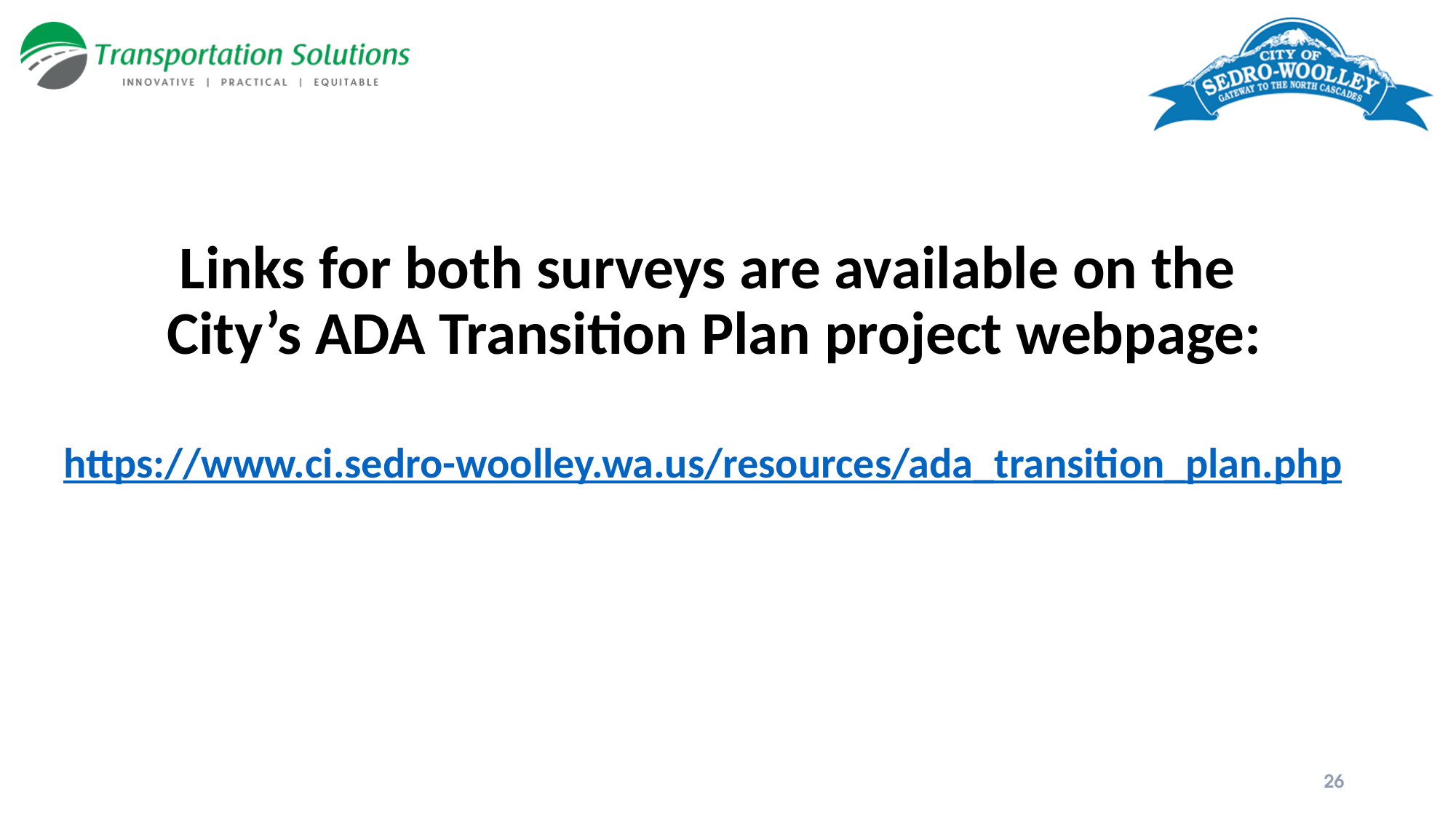

# Links for both surveys are available on the City’s ADA Transition Plan project webpage:
https://www.ci.sedro-woolley.wa.us/resources/ada_transition_plan.php
26